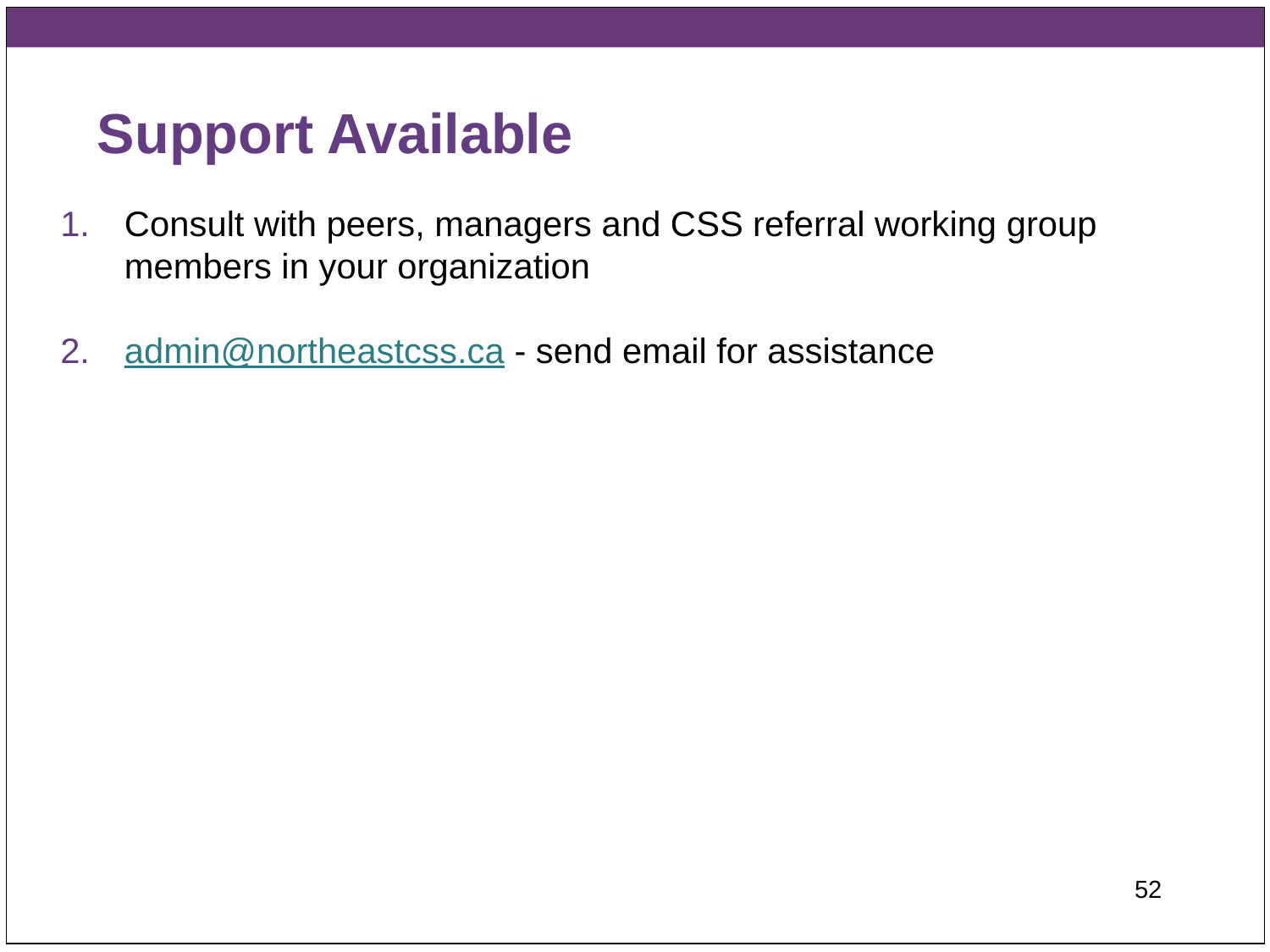

# Support Available

Consult with peers, managers and CSS referral working group members in your organization

admin@northeastcss.ca - send email for assistance
52